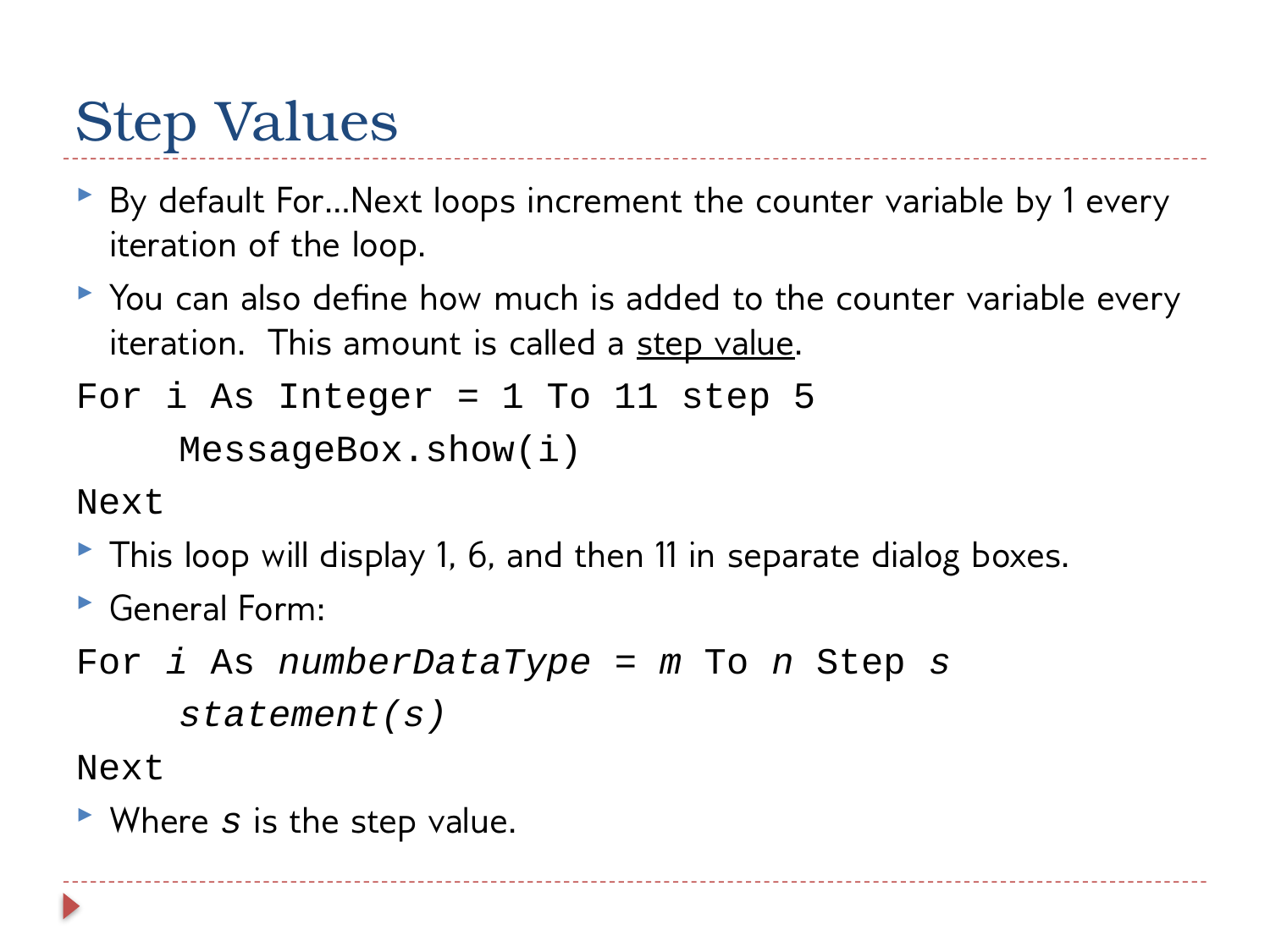

# Step Values
By default For…Next loops increment the counter variable by 1 every iteration of the loop.
You can also define how much is added to the counter variable every iteration.  This amount is called a step value.
For i As Integer = 1 To 11 step 5
	MessageBox.show(i)
Next
This loop will display 1, 6, and then 11 in separate dialog boxes.
General Form:
For i As numberDataType = m To n Step s
	statement(s)
Next
Where s is the step value.